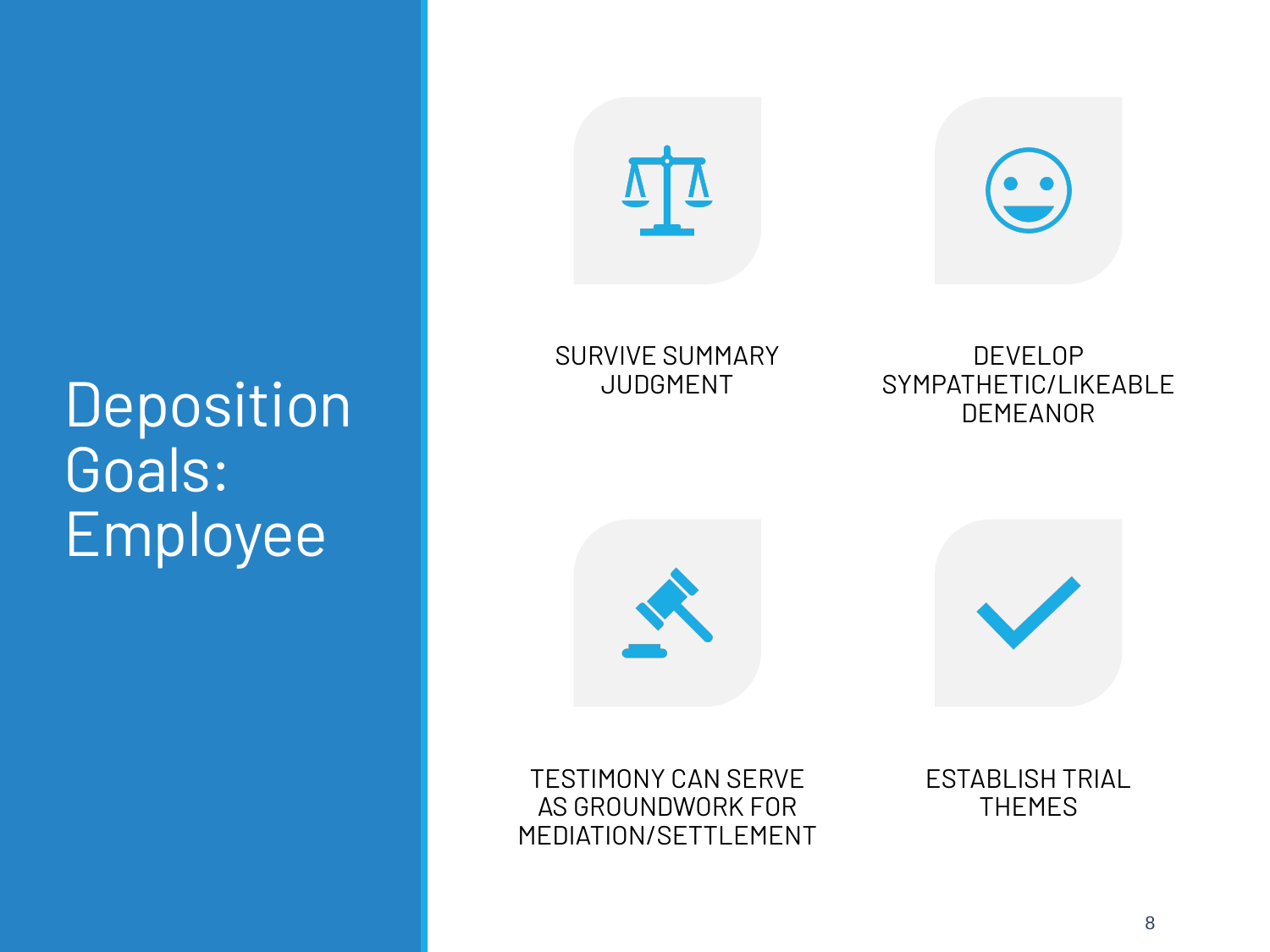

# Deposition Goals: Employee
Survive summary judgment
Develop sympathetic/likeable demeanor
Testimony can serve as groundwork for mediation/settlement
Establish trial themes
8